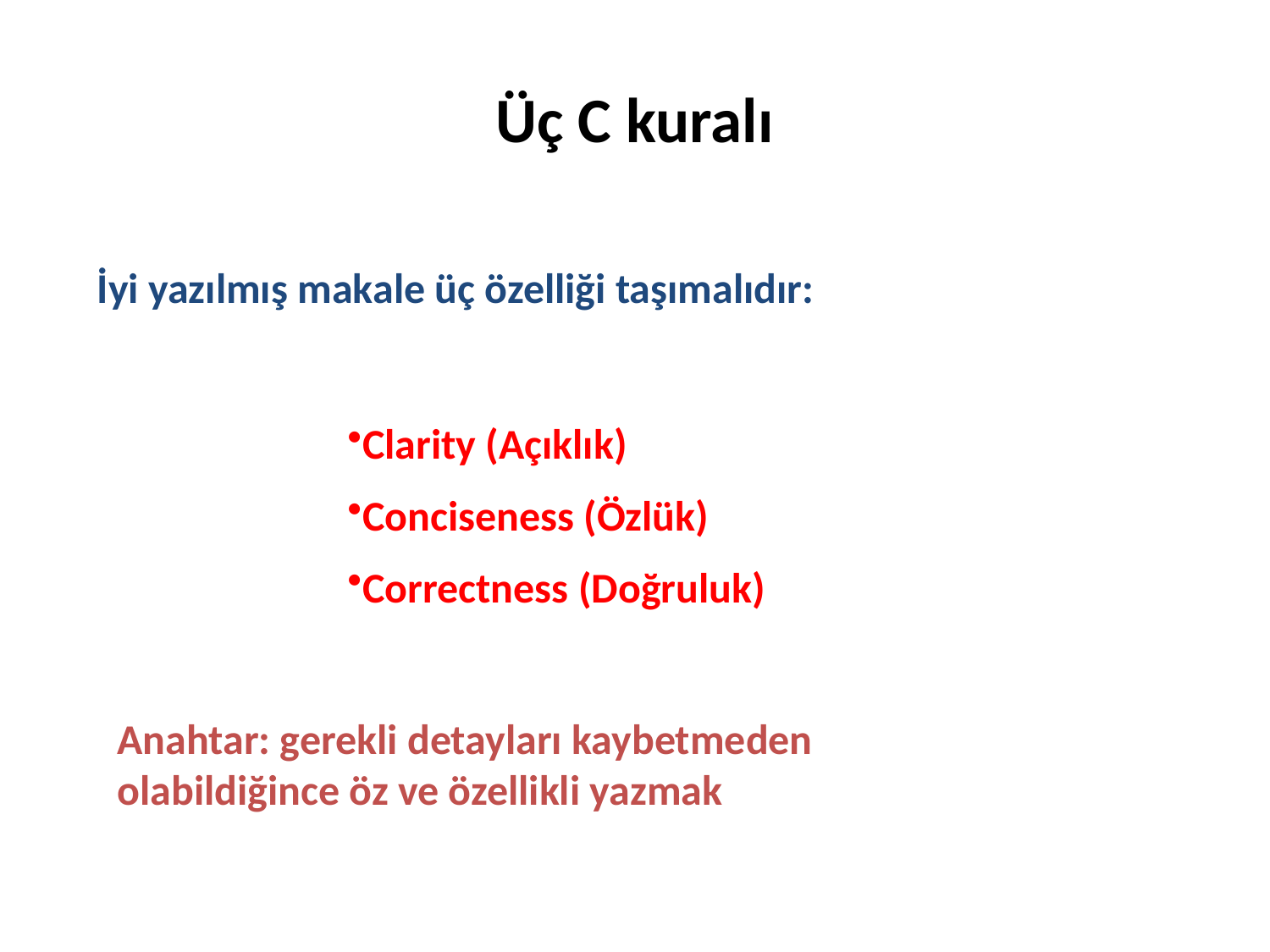

# Üç C kuralı
İyi yazılmış makale üç özelliği taşımalıdır:
Clarity (Açıklık)
Conciseness (Özlük)
Correctness (Doğruluk)
Anahtar: gerekli detayları kaybetmeden olabildiğince öz ve özellikli yazmak